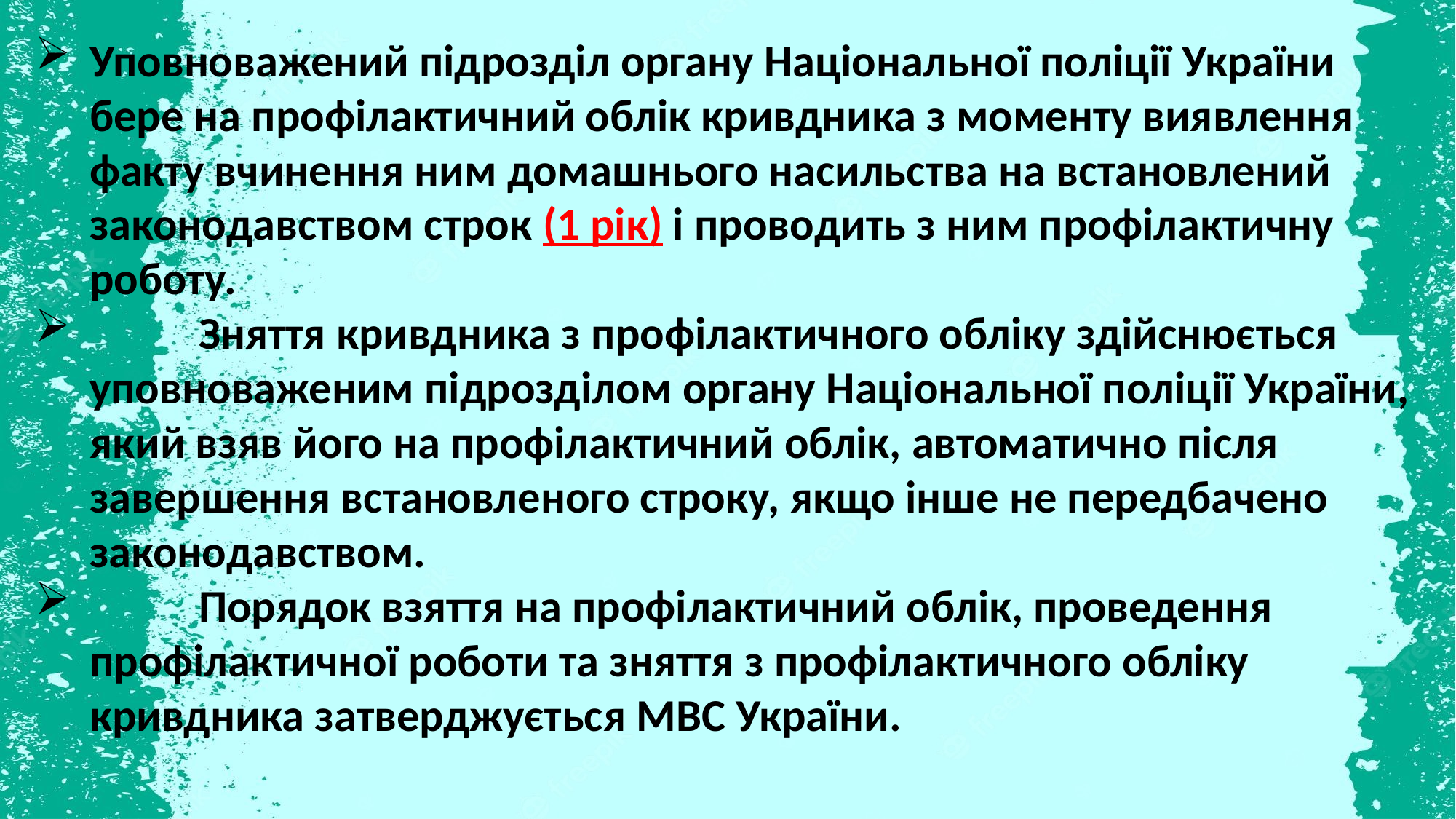

Уповноважений підрозділ органу Національної поліції України бере на профілактичний облік кривдника з моменту виявлення факту вчинення ним домашнього насильства на встановлений законодавством строк (1 рік) і проводить з ним профілактичну роботу.
	Зняття кривдника з профілактичного обліку здійснюється уповноваженим підрозділом органу Національної поліції України, який взяв його на профілактичний облік, автоматично після завершення встановленого строку, якщо інше не передбачено законодавством.
	Порядок взяття на профілактичний облік, проведення профілактичної роботи та зняття з профілактичного обліку кривдника затверджується МВС України.